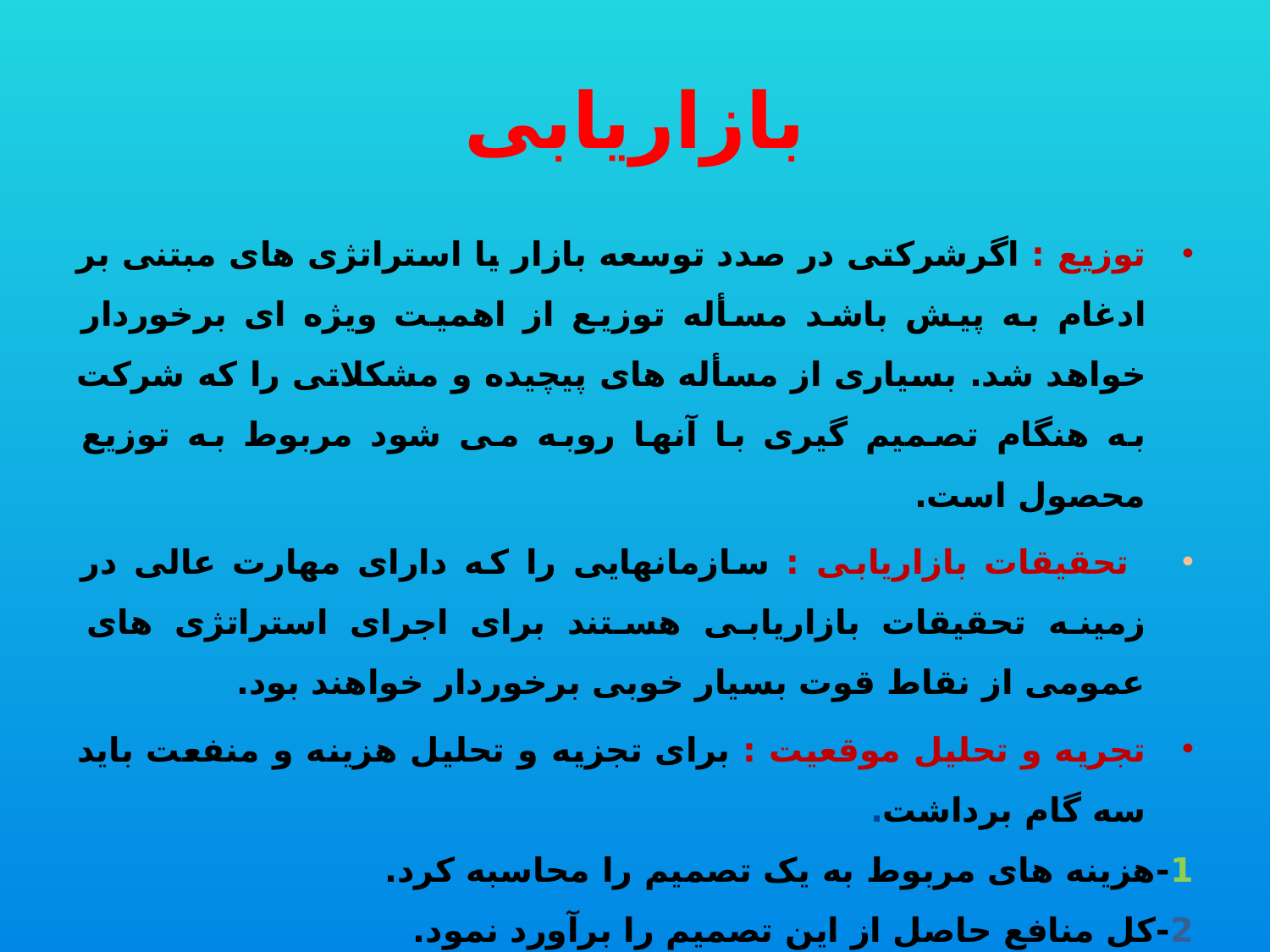

# بازاریابی
توزیع : اگرشرکتی در صدد توسعه بازار یا استراتژی های مبتنی بر ادغام به پیش باشد مسأله توزیع از اهمیت ویژه ای برخوردار خواهد شد. بسیاری از مسأله های پیچیده و مشکلاتی را که شرکت به هنگام تصمیم گیری با آنها روبه می شود مربوط به توزیع محصول است.
 تحقیقات بازاریابی : سازمانهایی را که دارای مهارت عالی در زمینه تحقیقات بازاریابی هستند برای اجرای استراتژی های عمومی از نقاط قوت بسیار خوبی برخوردار خواهند بود.
تجریه و تحلیل موقعیت : برای تجزیه و تحلیل هزینه و منفعت باید سه گام برداشت.
1-هزینه های مربوط به یک تصمیم را محاسبه کرد.
2-کل منافع حاصل از این تصمیم را برآورد نمود.
3-کل هزینه ها را با کل منافع مقایسه کرد
اگر منافع مورد انتظار از کل هزینه ها بیشتر شود موقعیت مزبور جذاب تر خواهد شد